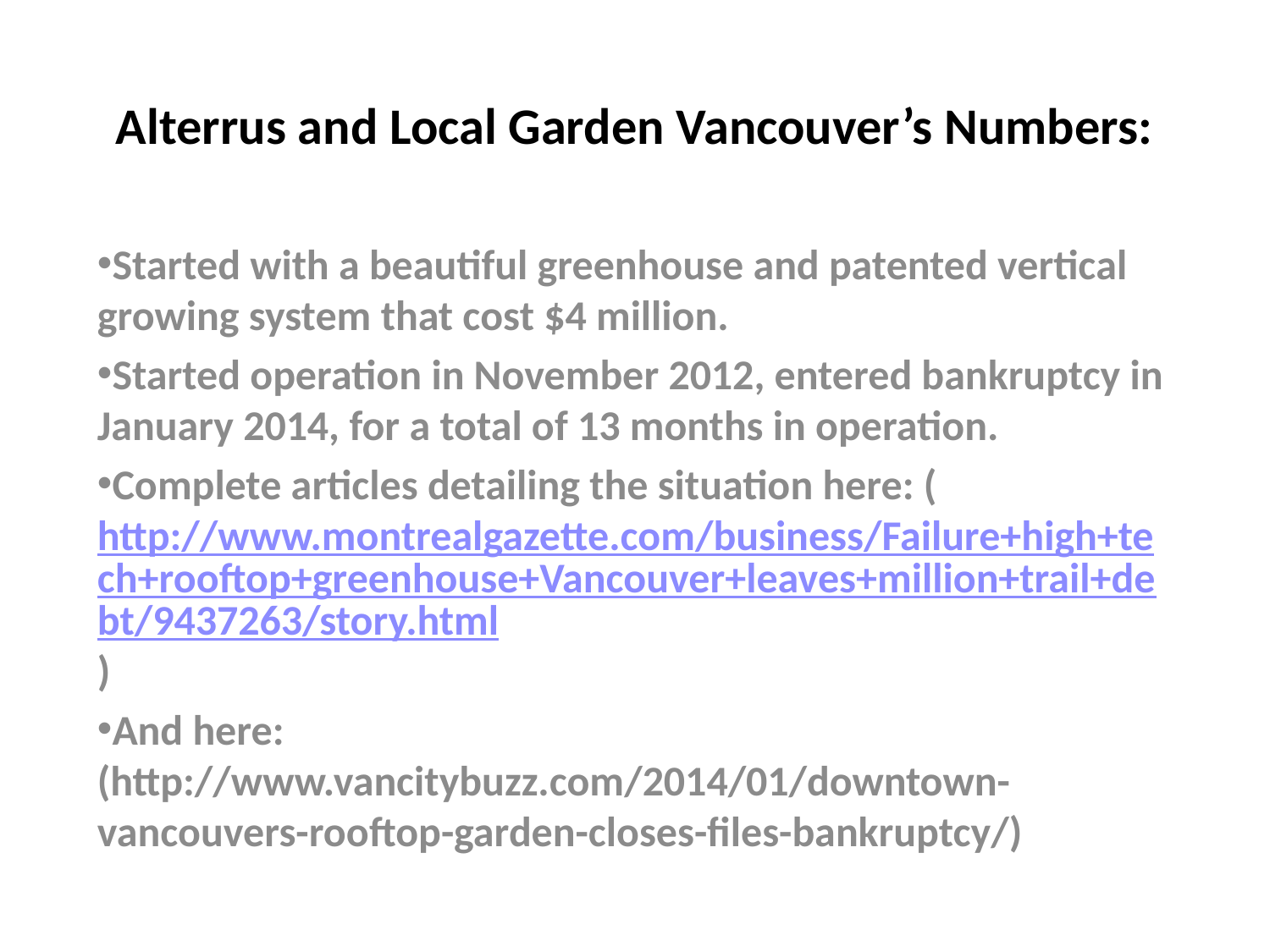

# Alterrus and Local Garden Vancouver’s Numbers:
Started with a beautiful greenhouse and patented vertical  growing system that cost $4 million.
Started operation in November 2012, entered bankruptcy in January 2014, for a total of 13 months in operation.
Complete articles detailing the situation here: (http://www.montrealgazette.com/business/Failure+high+tech+rooftop+greenhouse+Vancouver+leaves+million+trail+debt/9437263/story.html)
And here: (http://www.vancitybuzz.com/2014/01/downtown-vancouvers-rooftop-garden-closes-files-bankruptcy/)